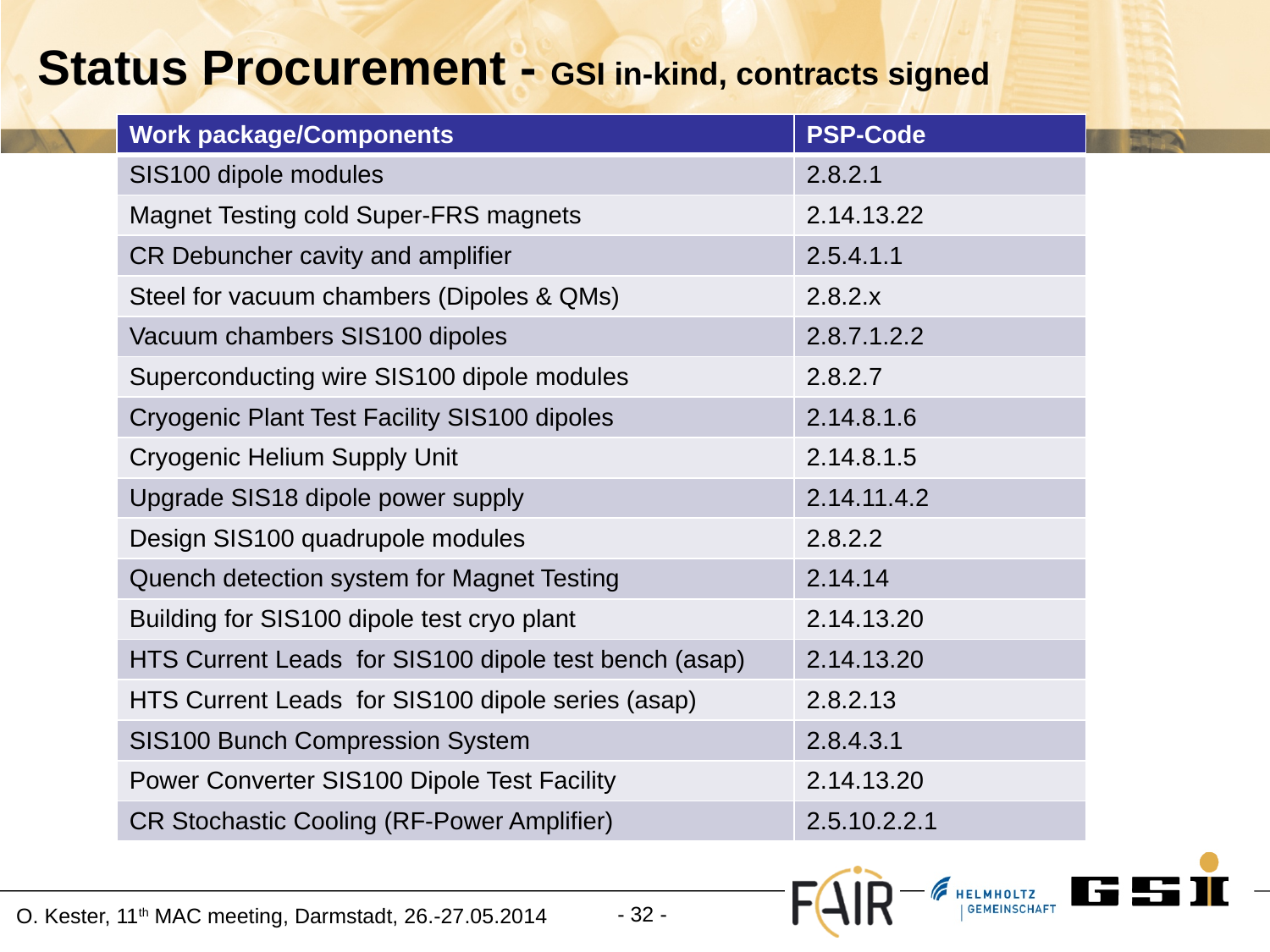

# Status Procurement - GSI in-kind, contracts signed
| Work package/Components | PSP-Code |
| --- | --- |
| SIS100 dipole modules | 2.8.2.1 |
| Magnet Testing cold Super-FRS magnets | 2.14.13.22 |
| CR Debuncher cavity and amplifier | 2.5.4.1.1 |
| Steel for vacuum chambers (Dipoles & QMs) | 2.8.2.x |
| Vacuum chambers SIS100 dipoles | 2.8.7.1.2.2 |
| Superconducting wire SIS100 dipole modules | 2.8.2.7 |
| Cryogenic Plant Test Facility SIS100 dipoles | 2.14.8.1.6 |
| Cryogenic Helium Supply Unit | 2.14.8.1.5 |
| Upgrade SIS18 dipole power supply | 2.14.11.4.2 |
| Design SIS100 quadrupole modules | 2.8.2.2 |
| Quench detection system for Magnet Testing | 2.14.14 |
| Building for SIS100 dipole test cryo plant | 2.14.13.20 |
| HTS Current Leads for SIS100 dipole test bench (asap) | 2.14.13.20 |
| HTS Current Leads for SIS100 dipole series (asap) | 2.8.2.13 |
| SIS100 Bunch Compression System | 2.8.4.3.1 |
| Power Converter SIS100 Dipole Test Facility | 2.14.13.20 |
| CR Stochastic Cooling (RF-Power Amplifier) | 2.5.10.2.2.1 |